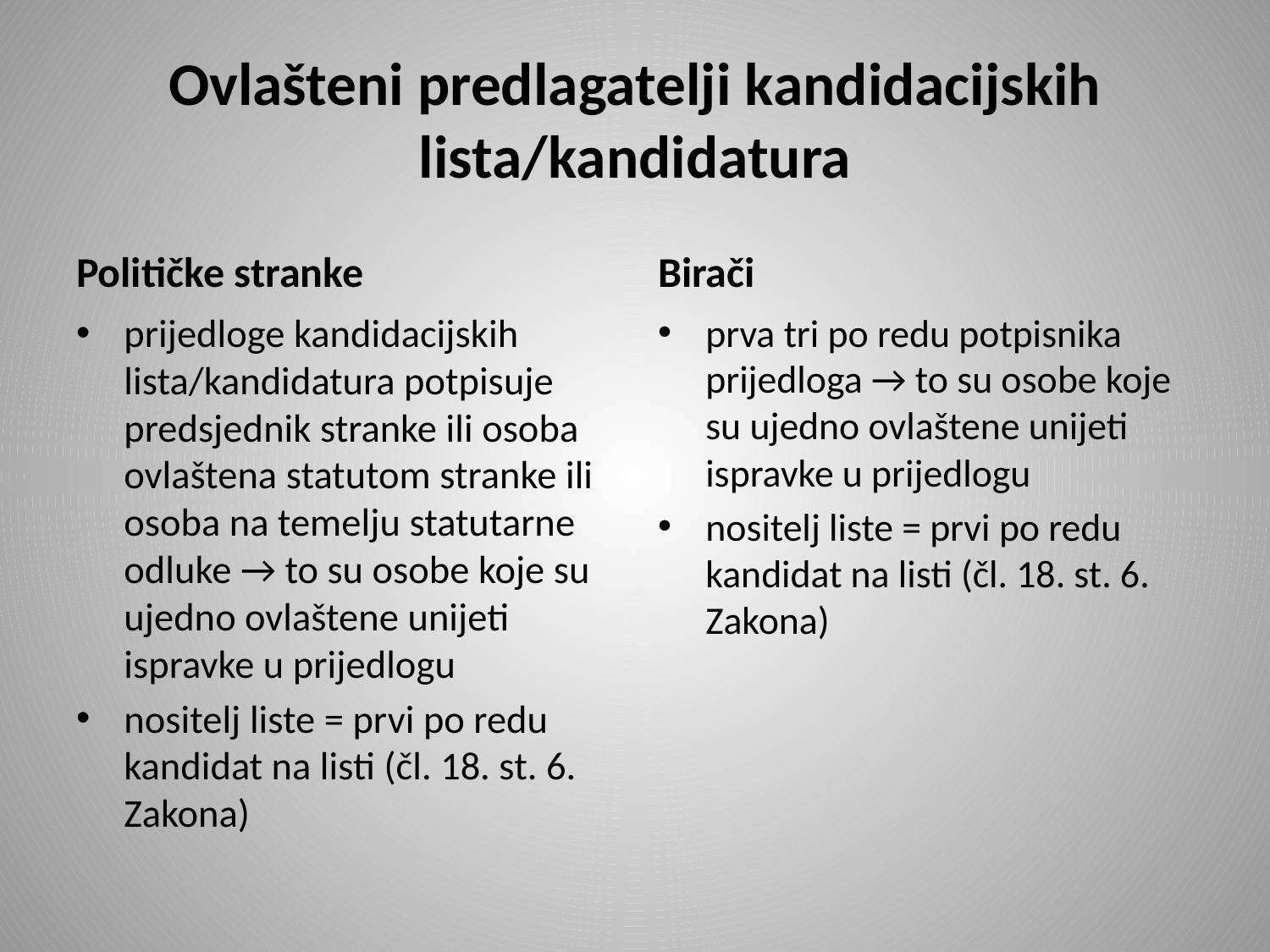

# Ovlašteni predlagatelji kandidacijskih lista/kandidatura
Političke stranke
Birači
prijedloge kandidacijskih lista/kandidatura potpisuje predsjednik stranke ili osoba ovlaštena statutom stranke ili osoba na temelju statutarne odluke → to su osobe koje su ujedno ovlaštene unijeti ispravke u prijedlogu
nositelj liste = prvi po redu kandidat na listi (čl. 18. st. 6. Zakona)
prva tri po redu potpisnika prijedloga → to su osobe koje su ujedno ovlaštene unijeti ispravke u prijedlogu
nositelj liste = prvi po redu kandidat na listi (čl. 18. st. 6. Zakona)